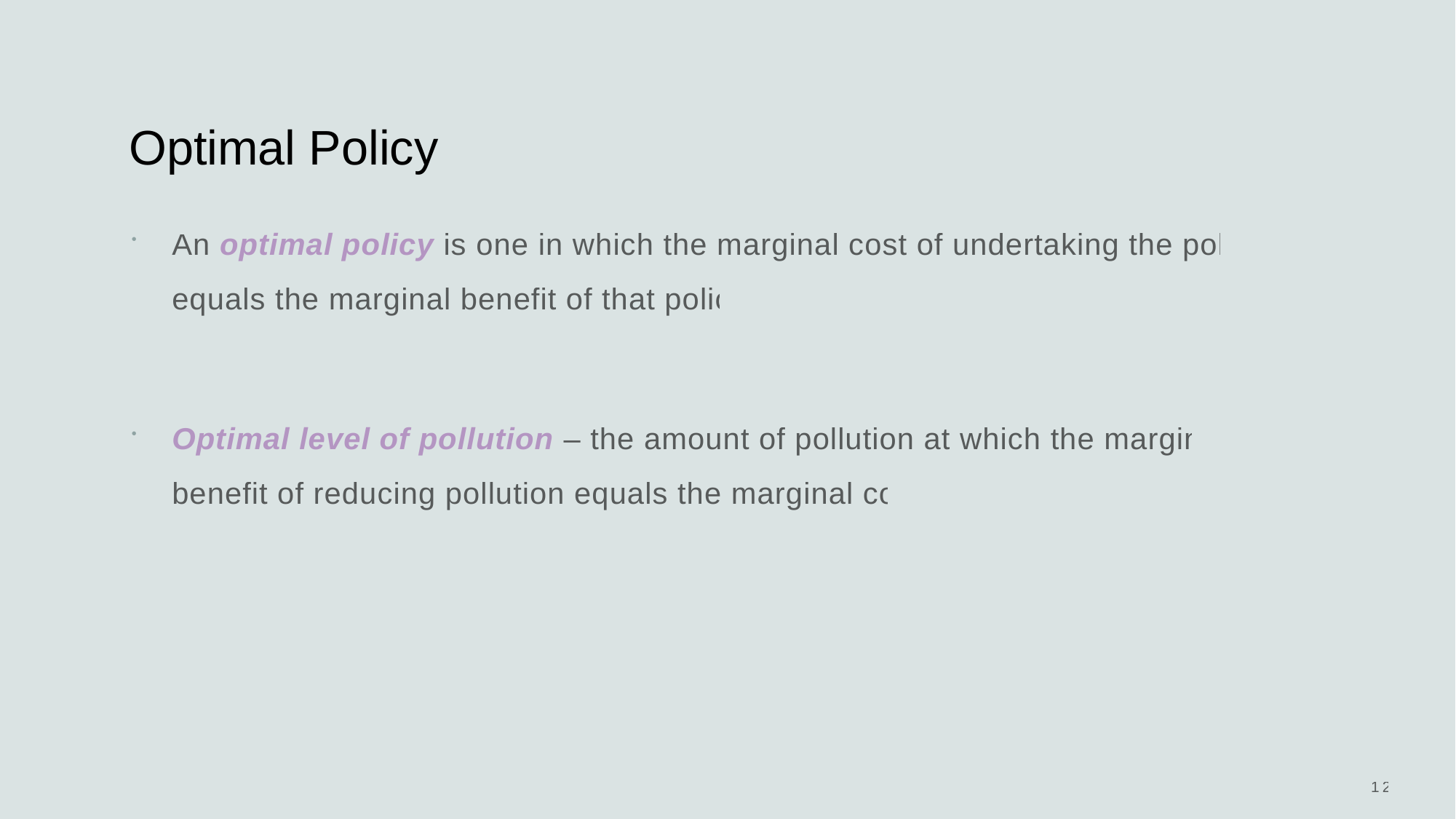

# Optimal Policy
An optimal policy is one in which the marginal cost of undertaking the policy equals the marginal benefit of that policy.

Optimal level of pollution – the amount of pollution at which the marginal benefit of reducing pollution equals the marginal cost.

12